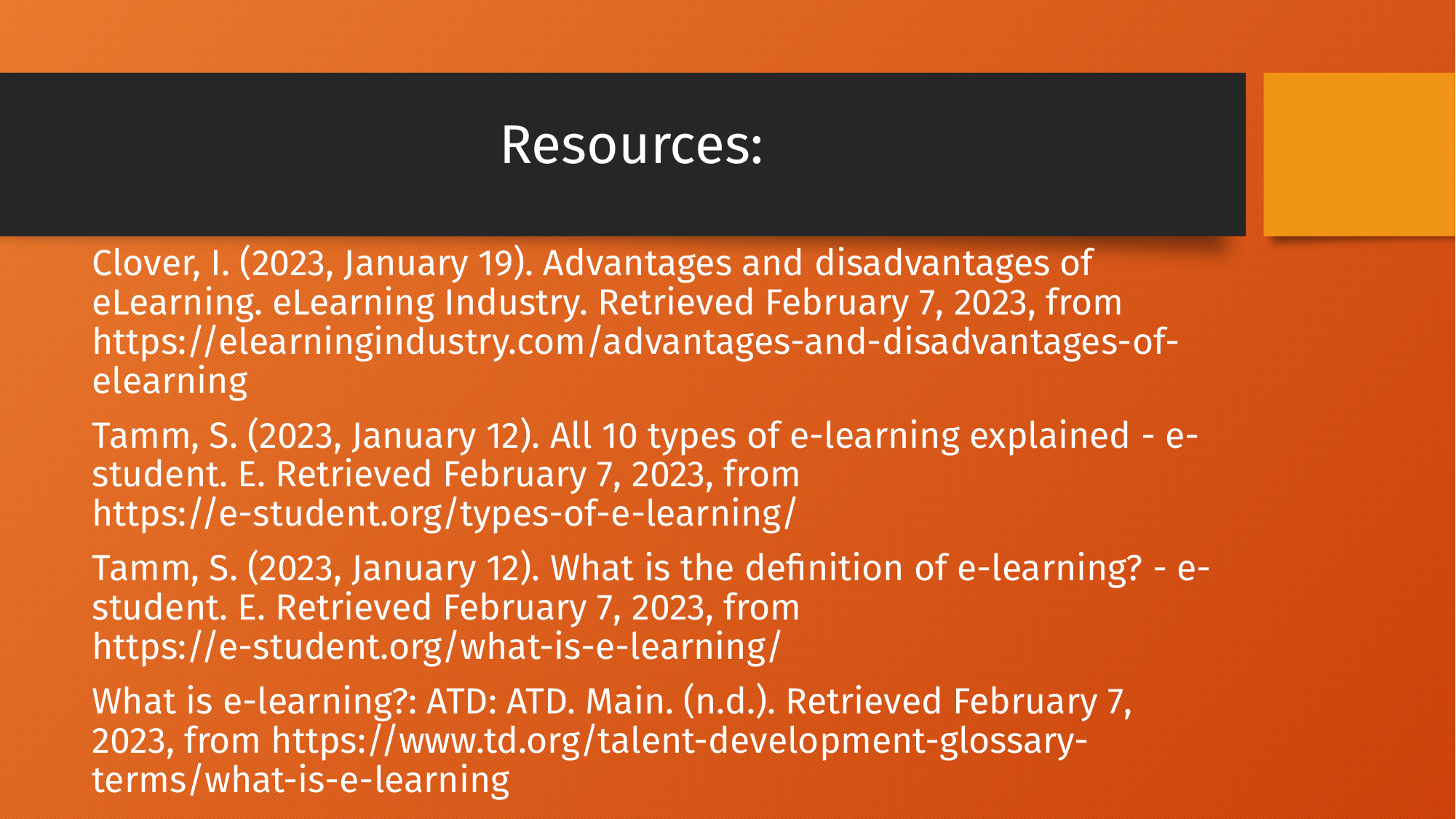

# Resources:
Clover, I. (2023, January 19). Advantages and disadvantages of eLearning. eLearning Industry. Retrieved February 7, 2023, from https://elearningindustry.com/advantages-and-disadvantages-of-elearning
Tamm, S. (2023, January 12). All 10 types of e-learning explained - e-student. E. Retrieved February 7, 2023, from https://e-student.org/types-of-e-learning/
Tamm, S. (2023, January 12). What is the definition of e-learning? - e-student. E. Retrieved February 7, 2023, from https://e-student.org/what-is-e-learning/
What is e-learning?: ATD: ATD. Main. (n.d.). Retrieved February 7, 2023, from https://www.td.org/talent-development-glossary-terms/what-is-e-learning